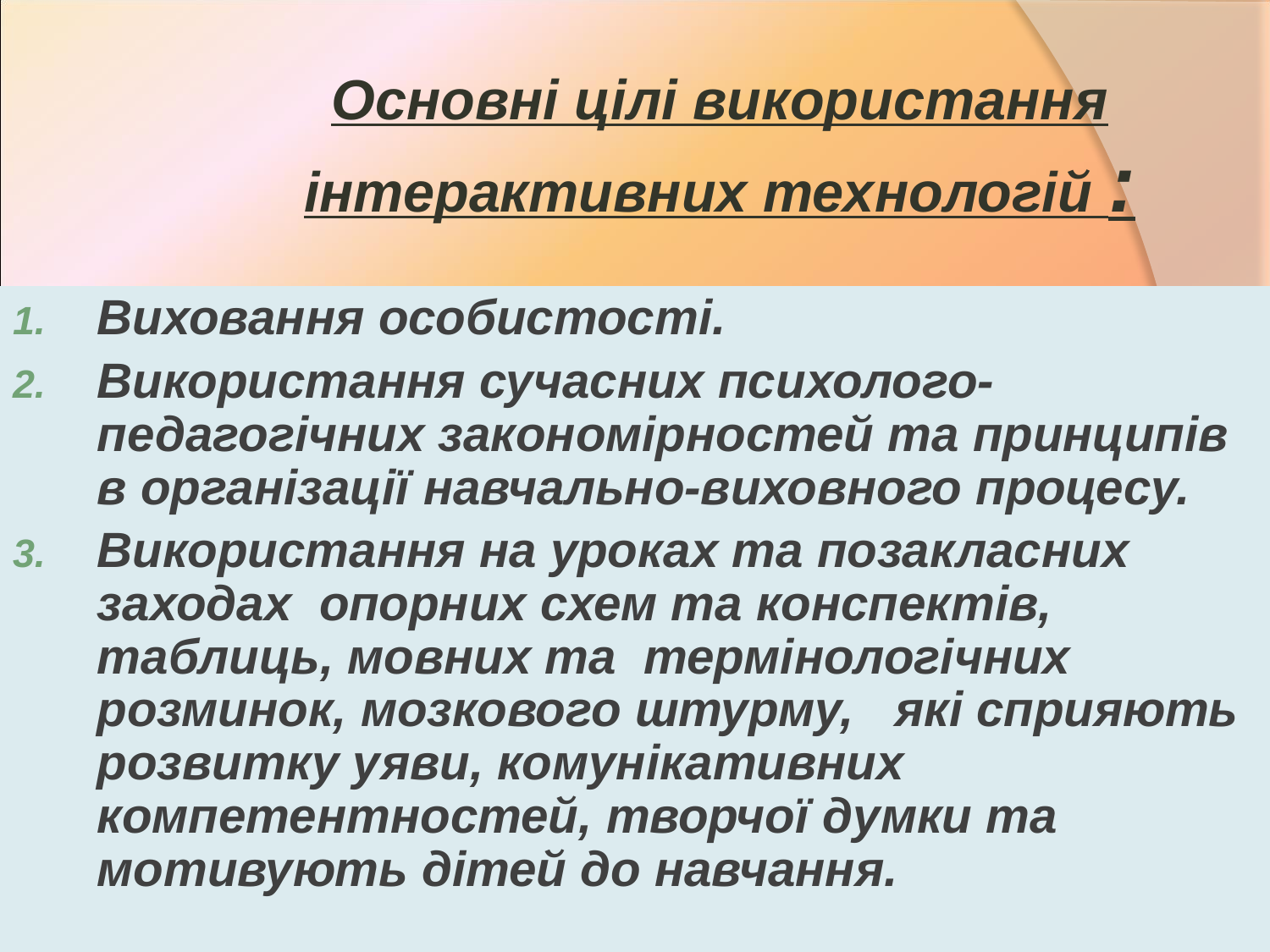

Основні цілі використання інтерактивних технологій :
Виховання особистості.
Використання сучасних психолого-педагогічних закономірностей та принципів в організації навчально-виховного процесу.
Використання на уроках та позакласних заходах  опорних схем та конспектів, таблиць, мовних та  термінологічних розминок, мозкового штурму,   які сприяють розвитку уяви, комунікативних компетентностей, творчої думки та мотивують дітей до навчання.